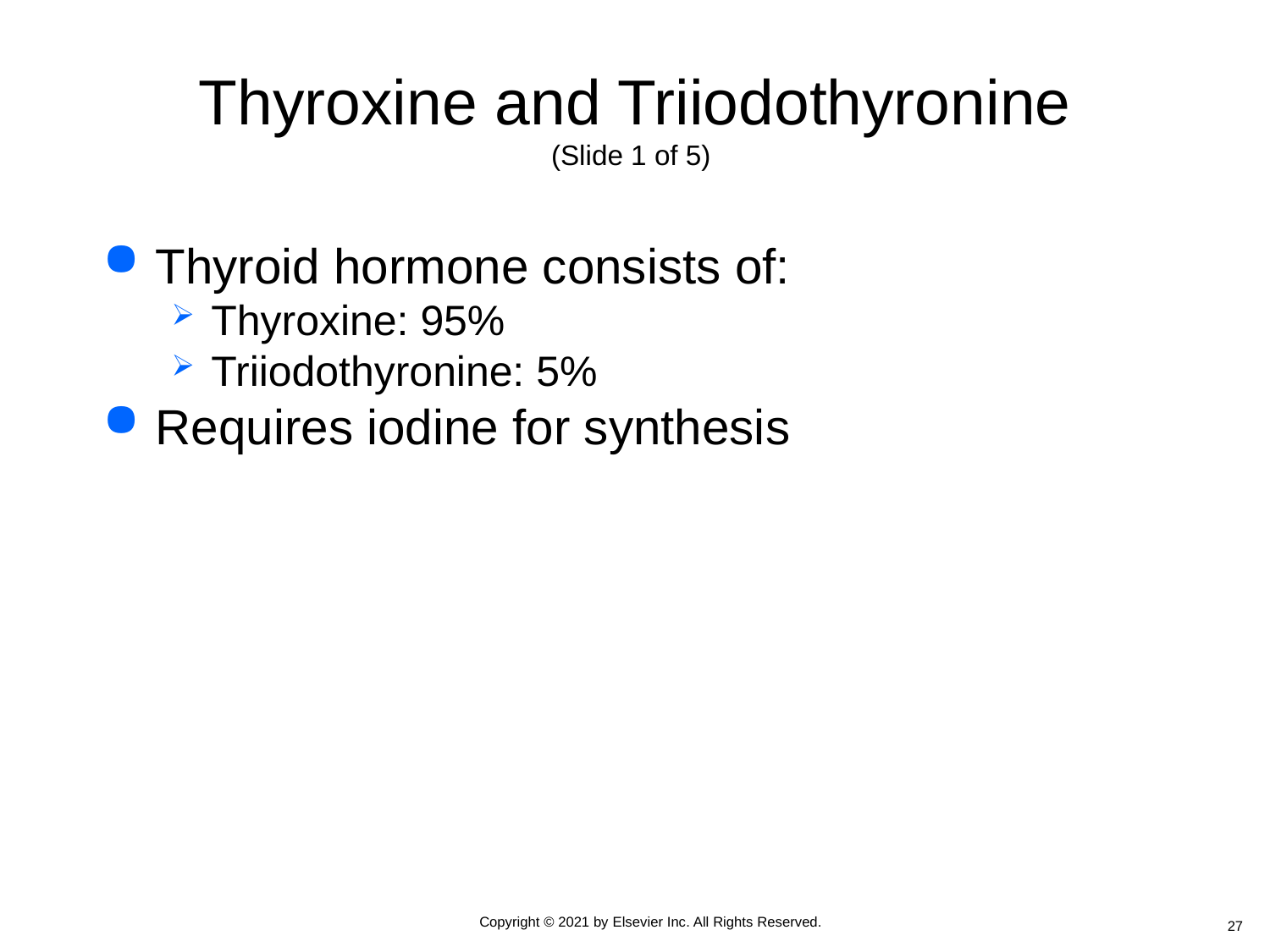

# Thyroxine and Triiodothyronine (Slide 1 of 5)
Thyroid hormone consists of:
Thyroxine: 95%
Triiodothyronine: 5%
Requires iodine for synthesis
27